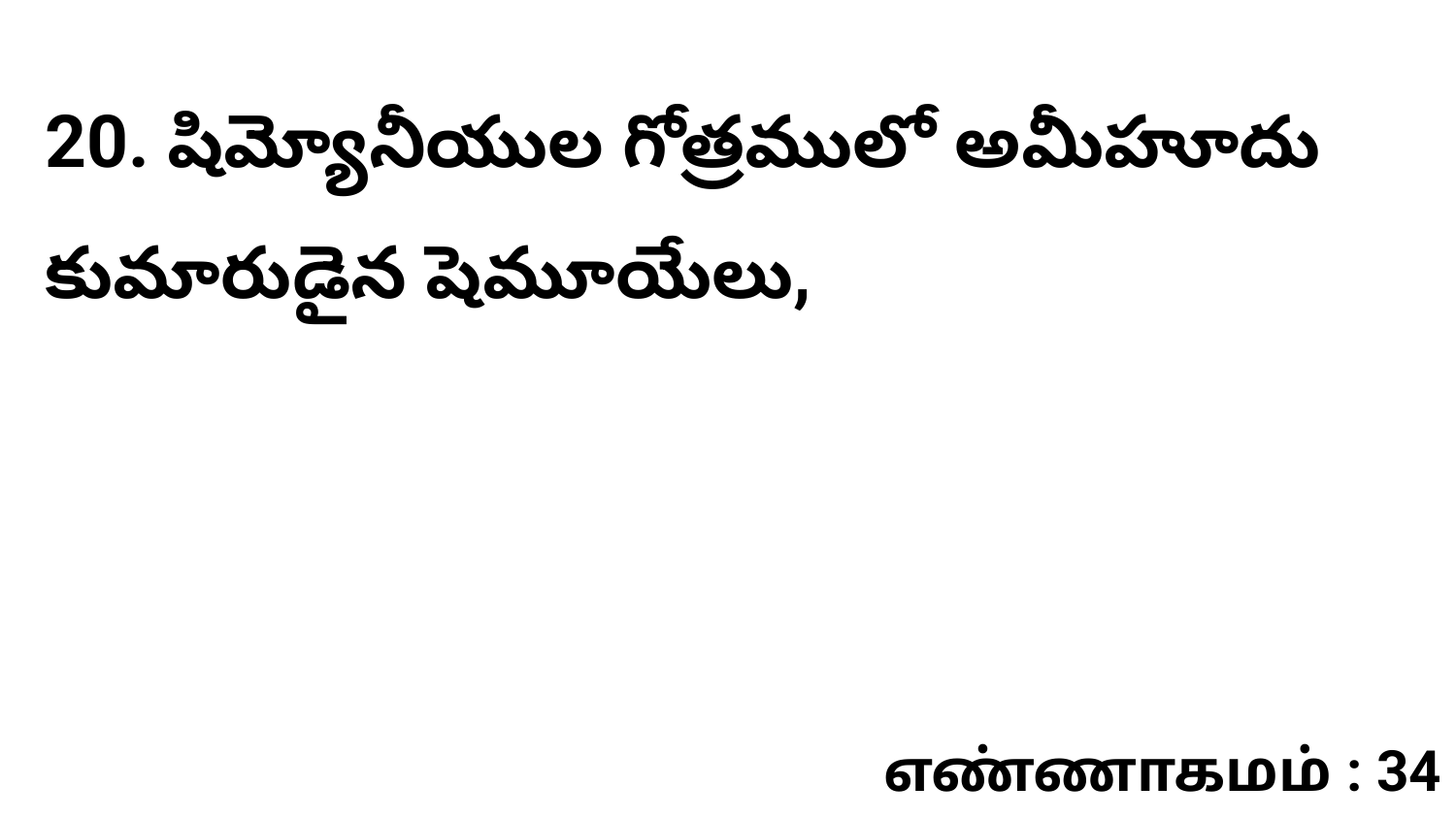

20. షిమ్యోనీయుల గోత్రములో అమీహూదు కుమారుడైన షెమూయేలు,
எண்ணாகமம் : 34